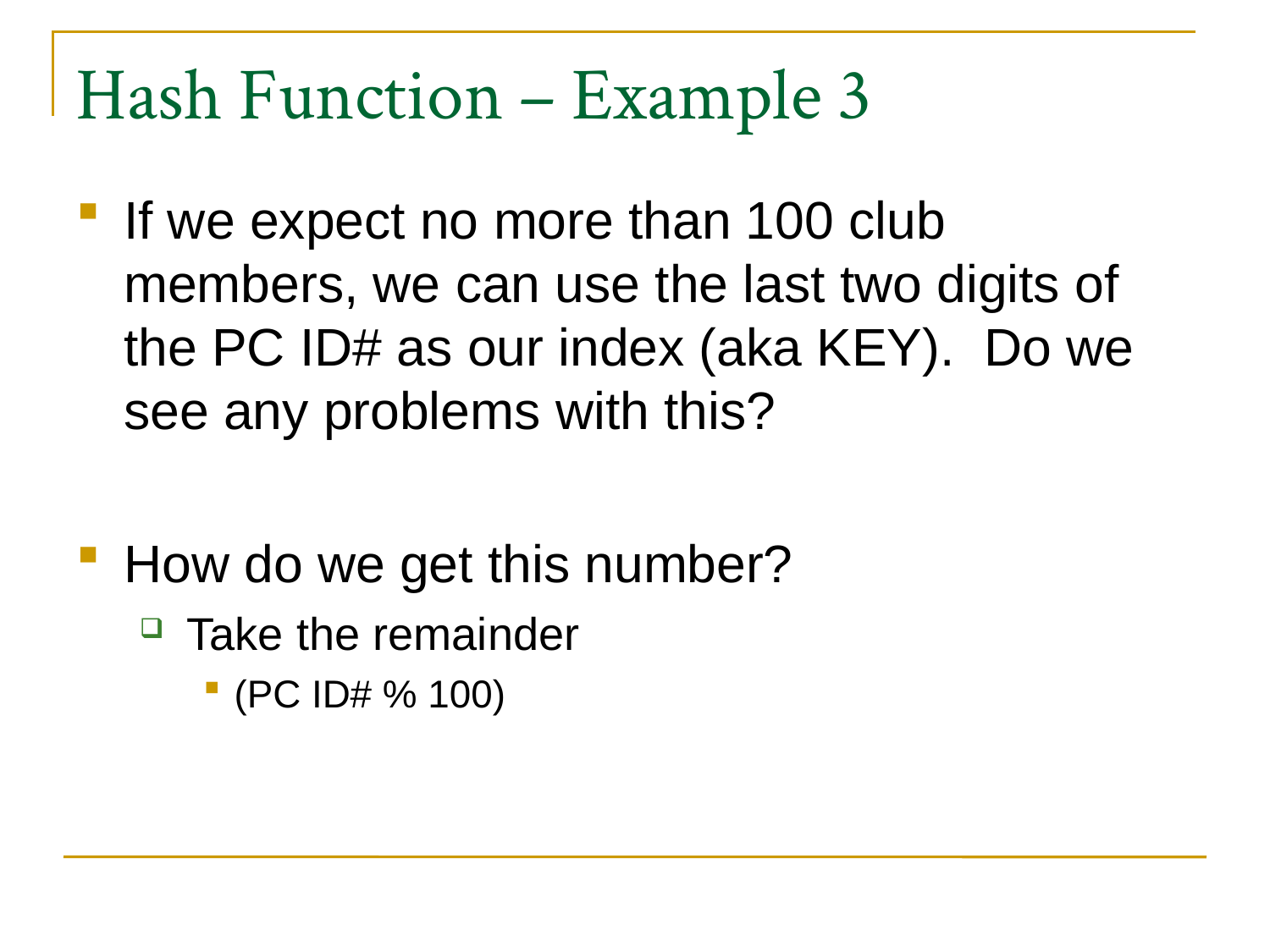

# Hash Function – Example 3
If we expect no more than 100 club members, we can use the last two digits of the PC ID# as our index (aka KEY).  Do we see any problems with this?

How do we get this number?
Take the remainder
(PC ID# % 100)